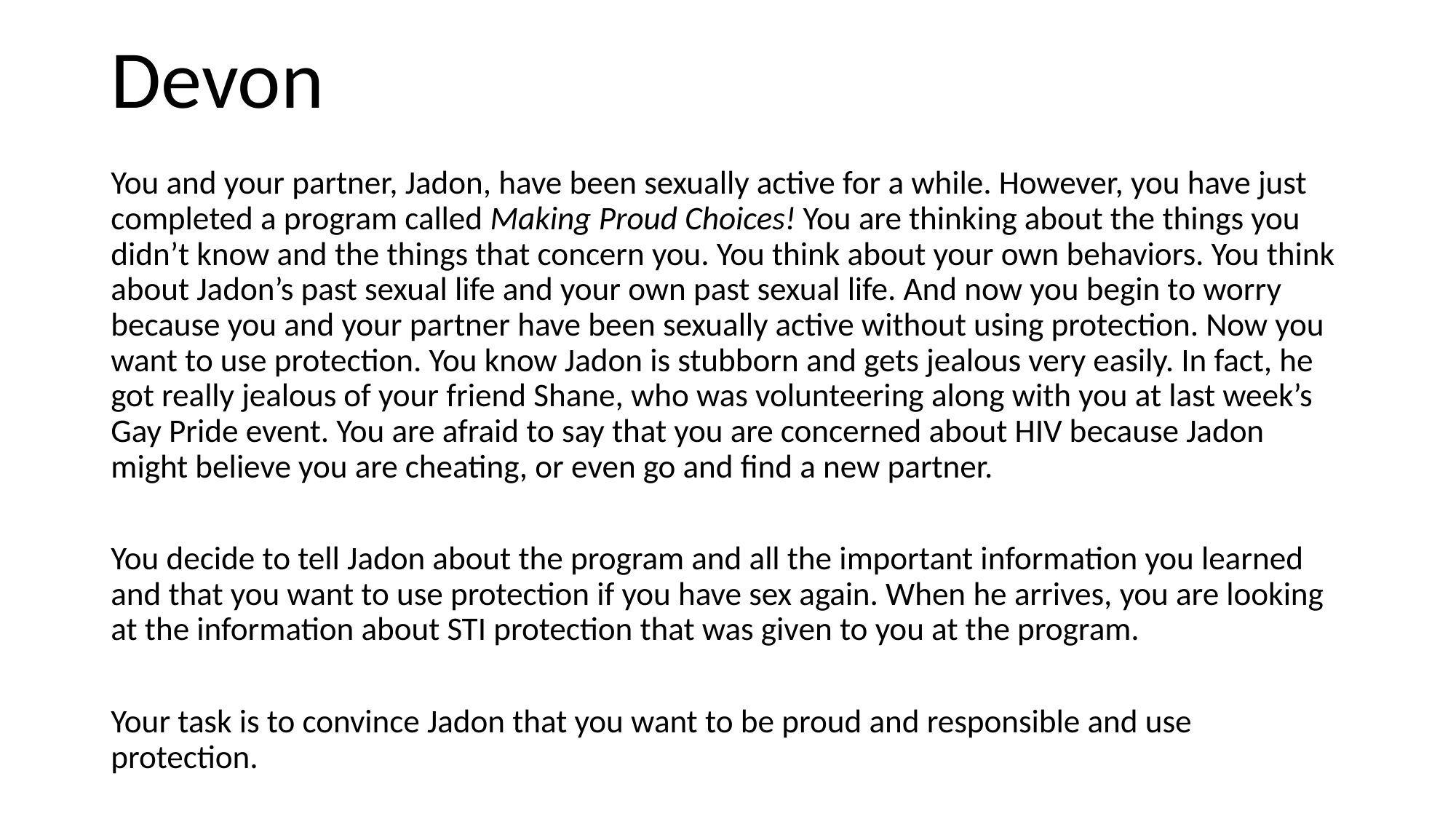

# Devon
You and your partner, Jadon, have been sexually active for a while. However, you have just completed a program called Making Proud Choices! You are thinking about the things you didn’t know and the things that concern you. You think about your own behaviors. You think about Jadon’s past sexual life and your own past sexual life. And now you begin to worry because you and your partner have been sexually active without using protection. Now you want to use protection. You know Jadon is stubborn and gets jealous very easily. In fact, he got really jealous of your friend Shane, who was volunteering along with you at last week’s Gay Pride event. You are afraid to say that you are concerned about HIV because Jadon might believe you are cheating, or even go and find a new partner.

You decide to tell Jadon about the program and all the important information you learned and that you want to use protection if you have sex again. When he arrives, you are looking at the information about STI protection that was given to you at the program.

Your task is to convince Jadon that you want to be proud and responsible and use protection.